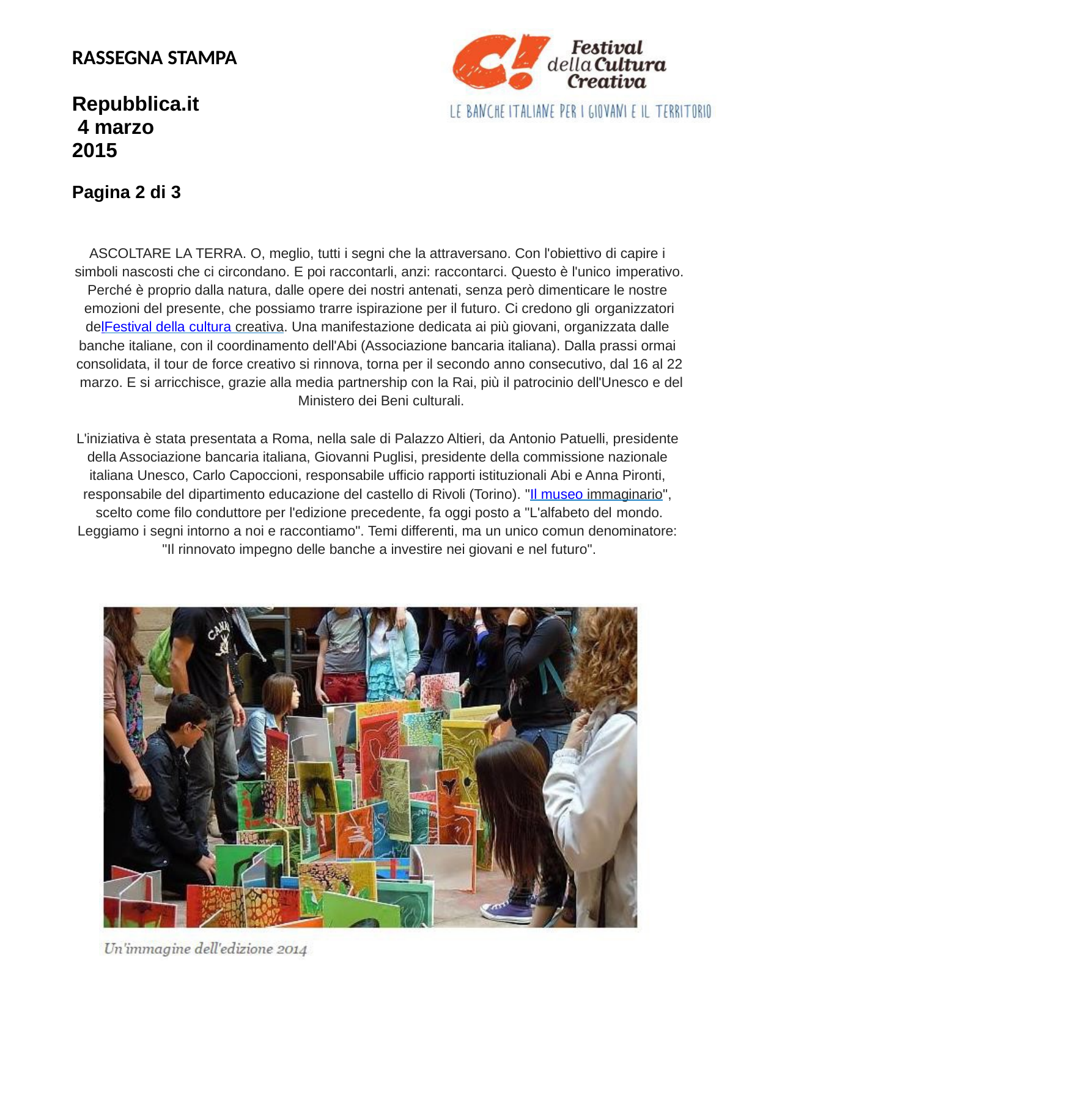

RASSEGNA STAMPA

Repubblica.it  4 marzo 2015
Pagina 2 di 3
ASCOLTARE LA TERRA. O, meglio, tutti i segni che la attraversano. Con l'obiettivo di capire i  simboli nascosti che ci circondano. E poi raccontarli, anzi: raccontarci. Questo è l'unico imperativo.
Perché è proprio dalla natura, dalle opere dei nostri antenati, senza però dimenticare le nostre  emozioni del presente, che possiamo trarre ispirazione per il futuro. Ci credono gli organizzatori
delFestival della cultura creativa. Una manifestazione dedicata ai più giovani, organizzata dalle  banche italiane, con il coordinamento dell'Abi (Associazione bancaria italiana). Dalla prassi ormai  consolidata, il tour de force creativo si rinnova, torna per il secondo anno consecutivo, dal 16 al 22  marzo. E si arricchisce, grazie alla media partnership con la Rai, più il patrocinio dell'Unesco e del  Ministero dei Beni culturali.

L'iniziativa è stata presentata a Roma, nella sale di Palazzo Altieri, da Antonio Patuelli, presidente  della Associazione bancaria italiana, Giovanni Puglisi, presidente della commissione nazionale  italiana Unesco, Carlo Capoccioni, responsabile ufficio rapporti istituzionali Abi e Anna Pironti,  responsabile del dipartimento educazione del castello di Rivoli (Torino). "Il museo immaginario",  scelto come filo conduttore per l'edizione precedente, fa oggi posto a "L'alfabeto del mondo.
Leggiamo i segni intorno a noi e raccontiamo". Temi differenti, ma un unico comun denominatore:  "Il rinnovato impegno delle banche a investire nei giovani e nel futuro".